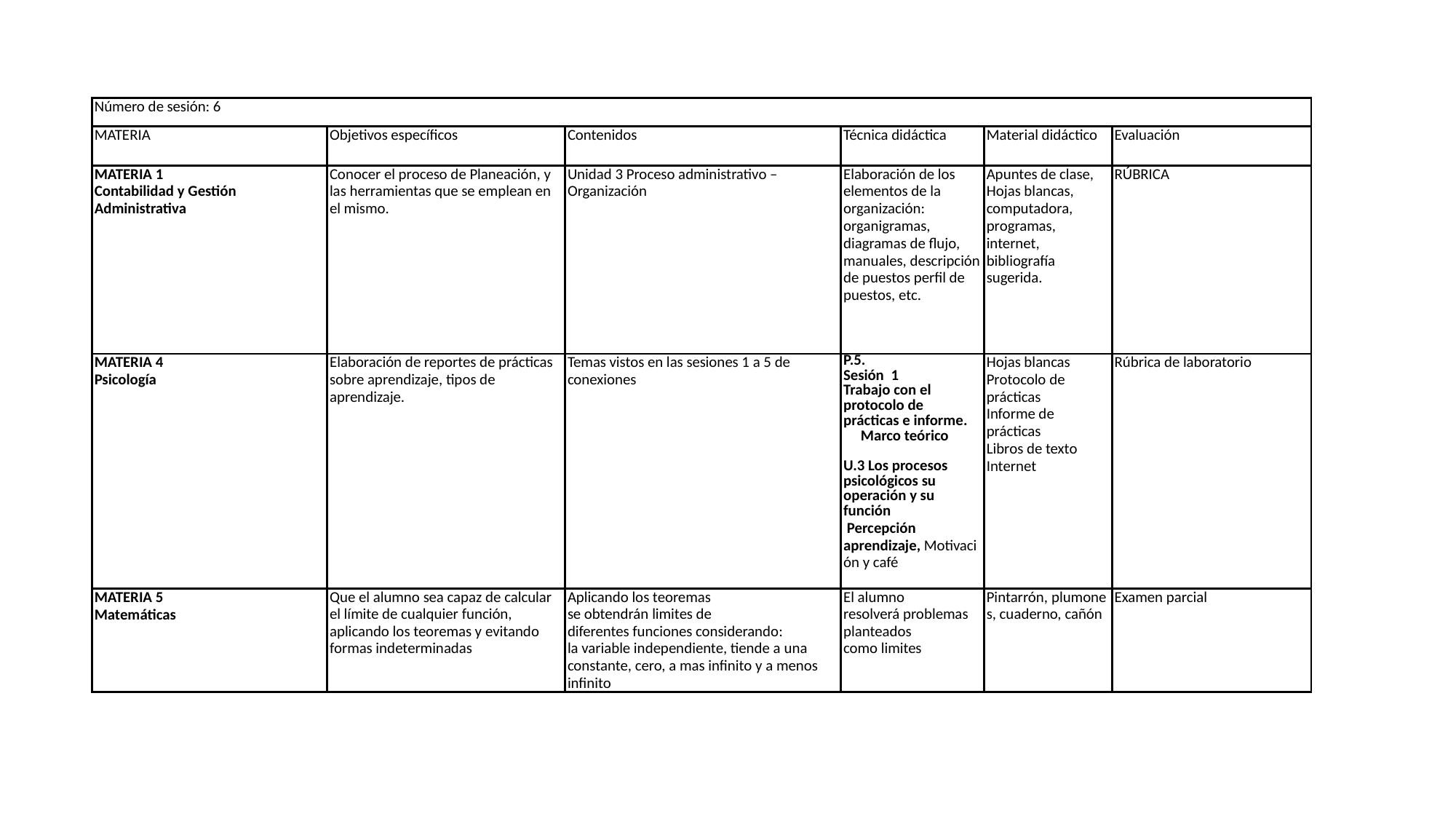

| Número de sesión: 6 |  |  |  |  |  |
| --- | --- | --- | --- | --- | --- |
| MATERIA | Objetivos específicos | Contenidos | Técnica didáctica | Material didáctico | Evaluación |
| MATERIA 1 Contabilidad y Gestión Administrativa | Conocer el proceso de Planeación, y las herramientas que se emplean en el mismo. | Unidad 3 Proceso administrativo – Organización | Elaboración de los elementos de la organización: organigramas, diagramas de flujo, manuales, descripción de puestos perfil de puestos, etc. | Apuntes de clase, Hojas blancas, computadora, programas, internet, bibliografía sugerida. | RÚBRICA |
| MATERIA 4 Psicología | Elaboración de reportes de prácticas sobre aprendizaje, tipos de aprendizaje. | Temas vistos en las sesiones 1 a 5 de conexiones | P.5.  Sesión  1  Trabajo con el protocolo de prácticas e informe.       Marco teórico     U.3 Los procesos psicológicos su operación y su función   Percepción aprendizaje, Motivación y café | Hojas blancas  Protocolo de prácticas  Informe de prácticas  Libros de texto  Internet | Rúbrica de laboratorio |
| MATERIA 5 Matemáticas | Que el alumno sea capaz de calcular el límite de cualquier función, aplicando los teoremas y evitando formas indeterminadas | Aplicando los teoremas se obtendrán limites de diferentes funciones considerando: la variable independiente, tiende a una constante, cero, a mas infinito y a menos infinito | El alumno resolverá problemas planteados como limites | Pintarrón, plumones, cuaderno, cañón | Examen parcial |